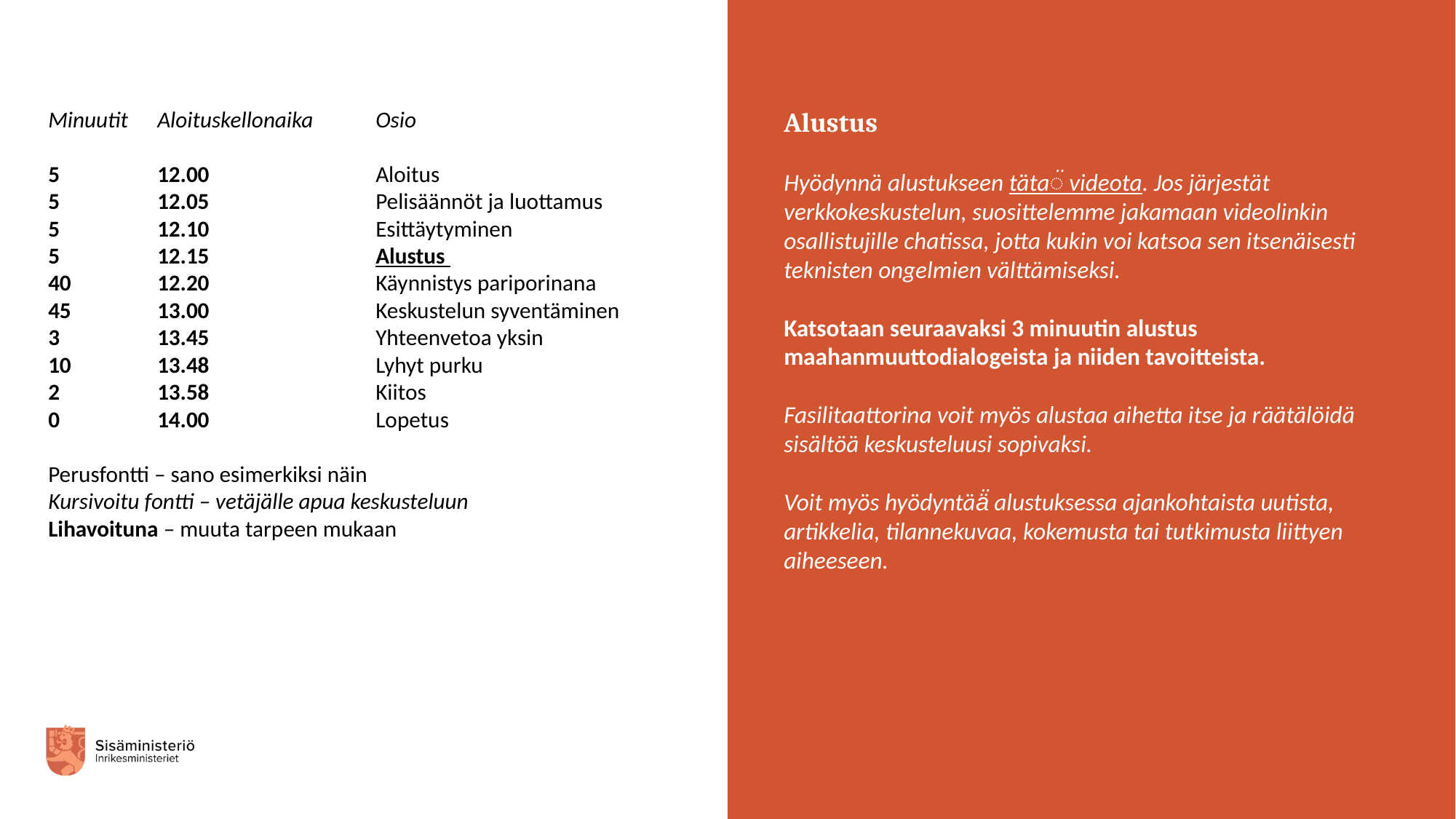

Minuutit	Aloituskellonaika	Osio

5 	12.00		Aloitus
5	12.05		Pelisäännöt ja luottamus
5	12.10		Esittäytyminen
5 	12.15		Alustus
40 	12.20		Käynnistys pariporinana
45	13.00		Keskustelun syventäminen
3 	13.45		Yhteenvetoa yksin
10	13.48		Lyhyt purku
2	13.58		Kiitos
0	14.00  		Lopetus

Perusfontti – sano esimerkiksi näin
Kursivoitu fontti – vetäjälle apua keskusteluun
Lihavoituna – muuta tarpeen mukaan
Alustus

Hyödynnä alustukseen tätä videota. Jos järjestät verkkokeskustelun, suosittelemme jakamaan videolinkin osallistujille chatissa, jotta kukin voi katsoa sen itsenäisesti teknisten ongelmien välttämiseksi.

Katsotaan seuraavaksi 3 minuutin alustus maahanmuuttodialogeista ja niiden tavoitteista.

Fasilitaattorina voit myös alustaa aihetta itse ja räätälöidä sisältöä keskusteluusi sopivaksi.

Voit myös hyödyntää̈ alustuksessa ajankohtaista uutista, artikkelia, tilannekuvaa, kokemusta tai tutkimusta liittyen aiheeseen.